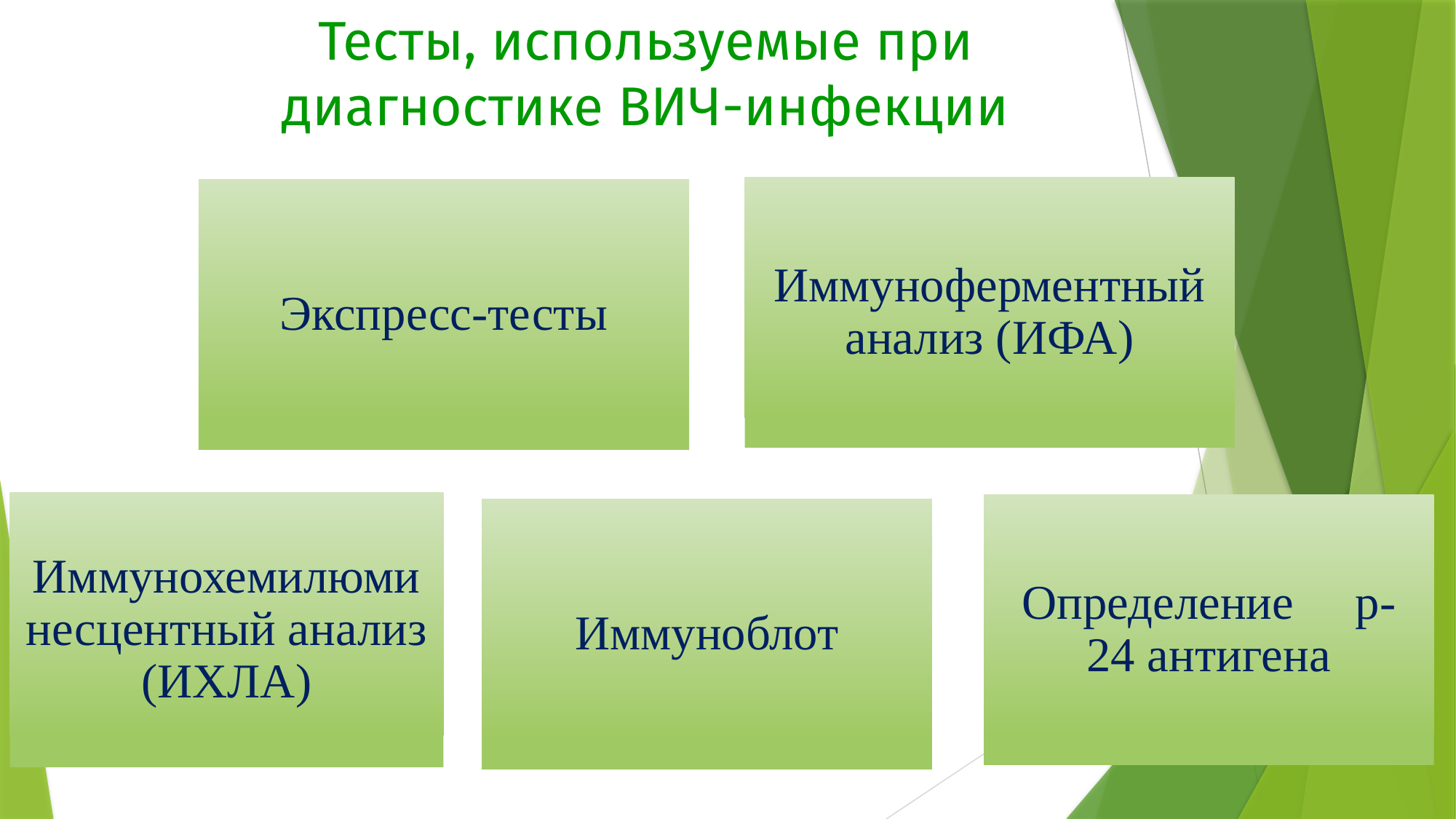

# Тесты, используемые при диагностике ВИЧ-инфекции
Экспресс-тесты
Иммуноферментный анализ (ИФА)
Иммунохемилюминесцентный анализ (ИХЛА)
Иммуноблот
Определение     р-24 антигена